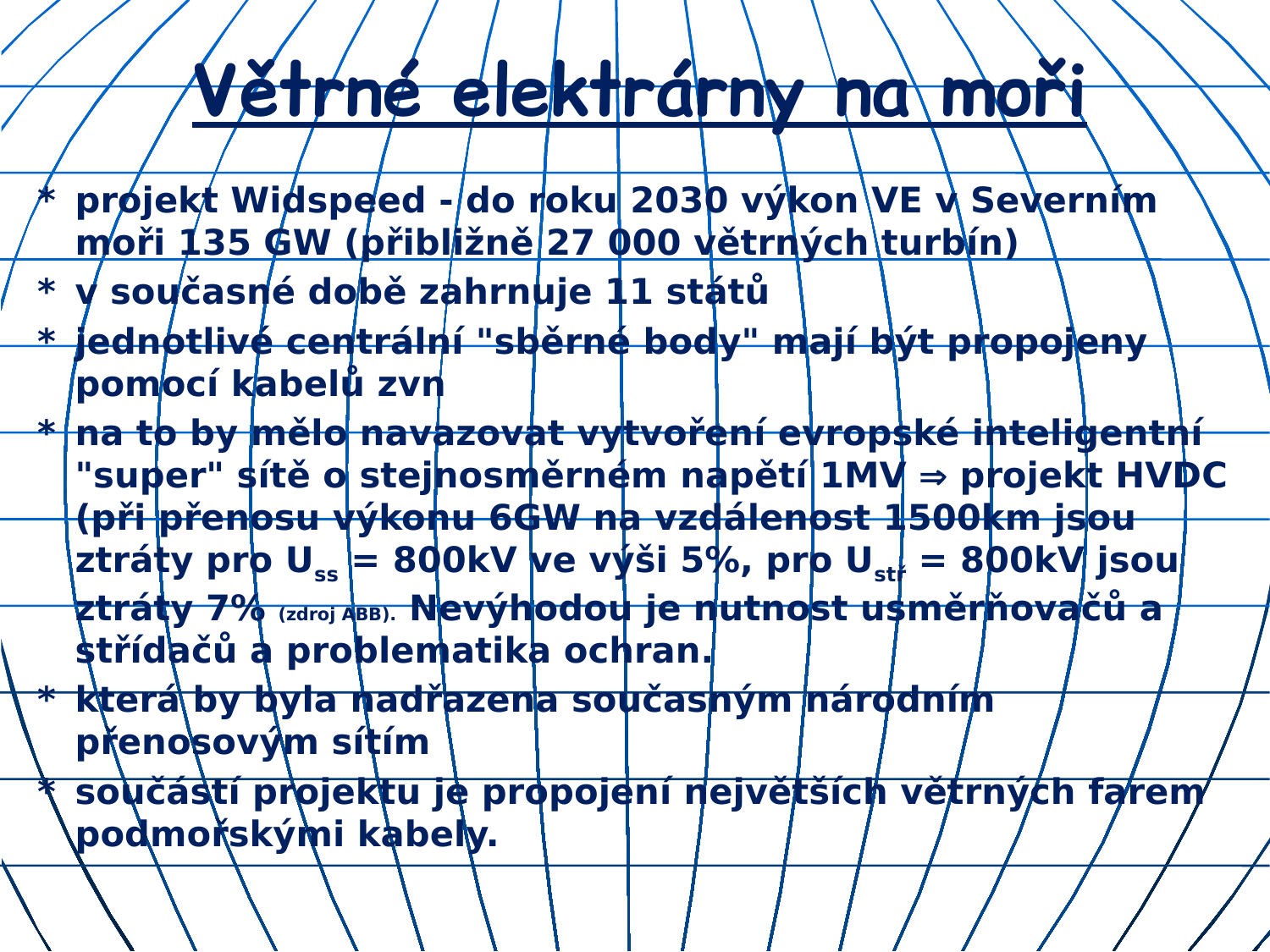

Větrné elektrárny na moři
*	projekt Widspeed - do roku 2030 výkon VE v Severním moři 135 GW (přibližně 27 000 větrných turbín)
*	v současné době zahrnuje 11 států
*	jednotlivé centrální "sběrné body" mají být propojeny pomocí kabelů zvn
*	na to by mělo navazovat vytvoření evropské inteligentní "super" sítě o stejnosměrném napětí 1MV ⇒ projekt HVDC (při přenosu výkonu 6GW na vzdálenost 1500km jsou ztráty pro Uss = 800kV ve výši 5%, pro Ustř = 800kV jsou ztráty 7% (zdroj ABB). Nevýhodou je nutnost usměrňovačů a střídačů a problematika ochran.
*	která by byla nadřazena současným národním  přenosovým sítím
*	součástí projektu je propojení největších větrných farem podmořskými kabely.